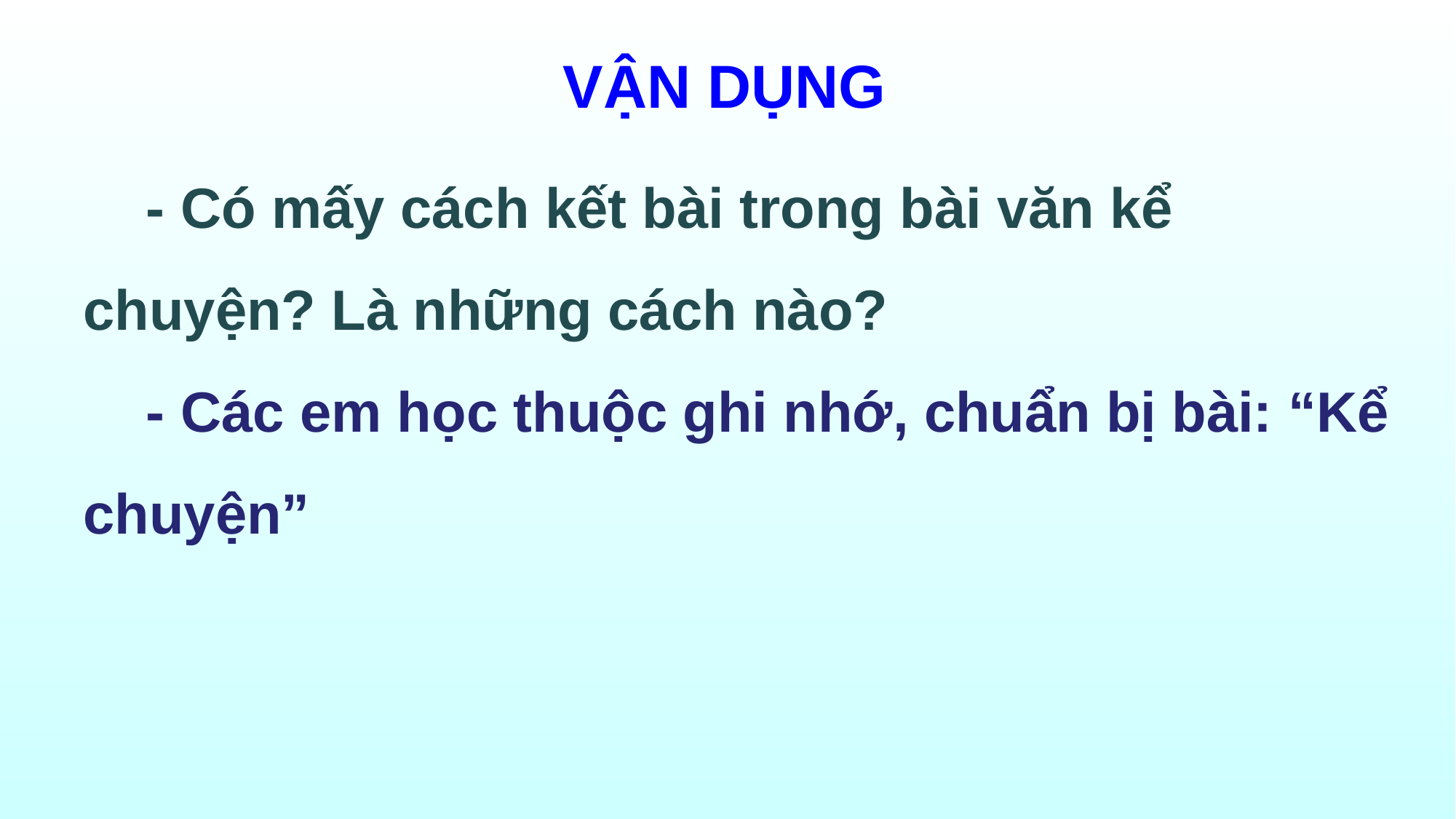

VẬN DỤNG

    - Có mấy cách kết bài trong bài văn kể chuyện? Là những cách nào?
    - Các em học thuộc ghi nhớ, chuẩn bị bài: “Kể chuyện”